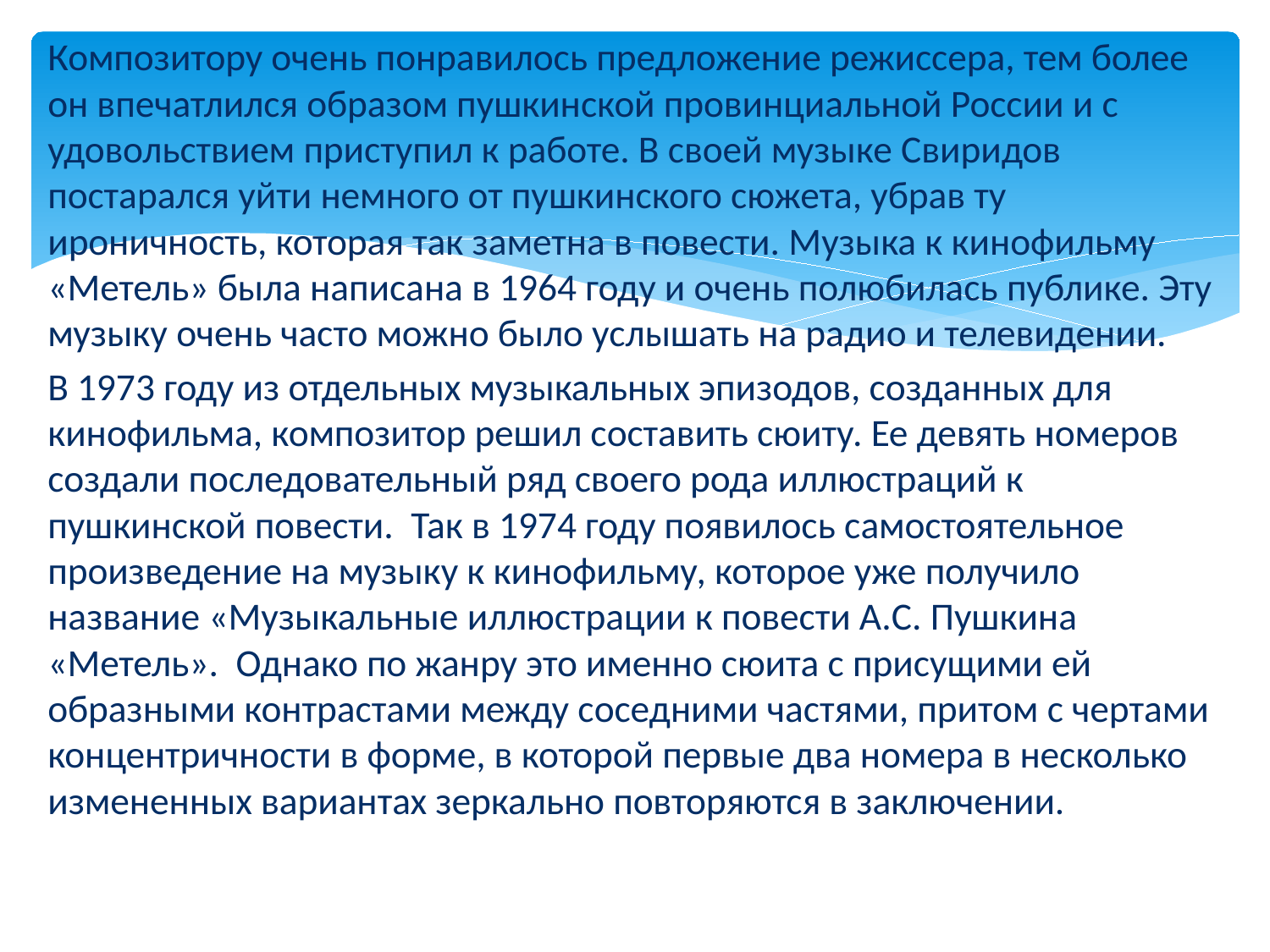

Композитору очень понравилось предложение режиссера, тем более он впечатлился образом пушкинской провинциальной России и с удовольствием приступил к работе. В своей музыке Свиридов постарался уйти немного от пушкинского сюжета, убрав ту ироничность, которая так заметна в повести. Музыка к кинофильму «Метель» была написана в 1964 году и очень полюбилась публике. Эту музыку очень часто можно было услышать на радио и телевидении.
В 1973 году из отдельных музыкальных эпизодов, созданных для кинофильма, композитор решил составить сюиту. Ее девять номеров создали последовательный ряд своего рода иллюстраций к пушкинской повести.  Так в 1974 году появилось самостоятельное произведение на музыку к кинофильму, которое уже получило название «Музыкальные иллюстрации к повести А.С. Пушкина «Метель».  Однако по жанру это именно сюита с присущими ей образными контрастами между соседними частями, притом с чертами концентричности в форме, в которой первые два номера в несколько измененных вариантах зеркально повторяются в заключении.